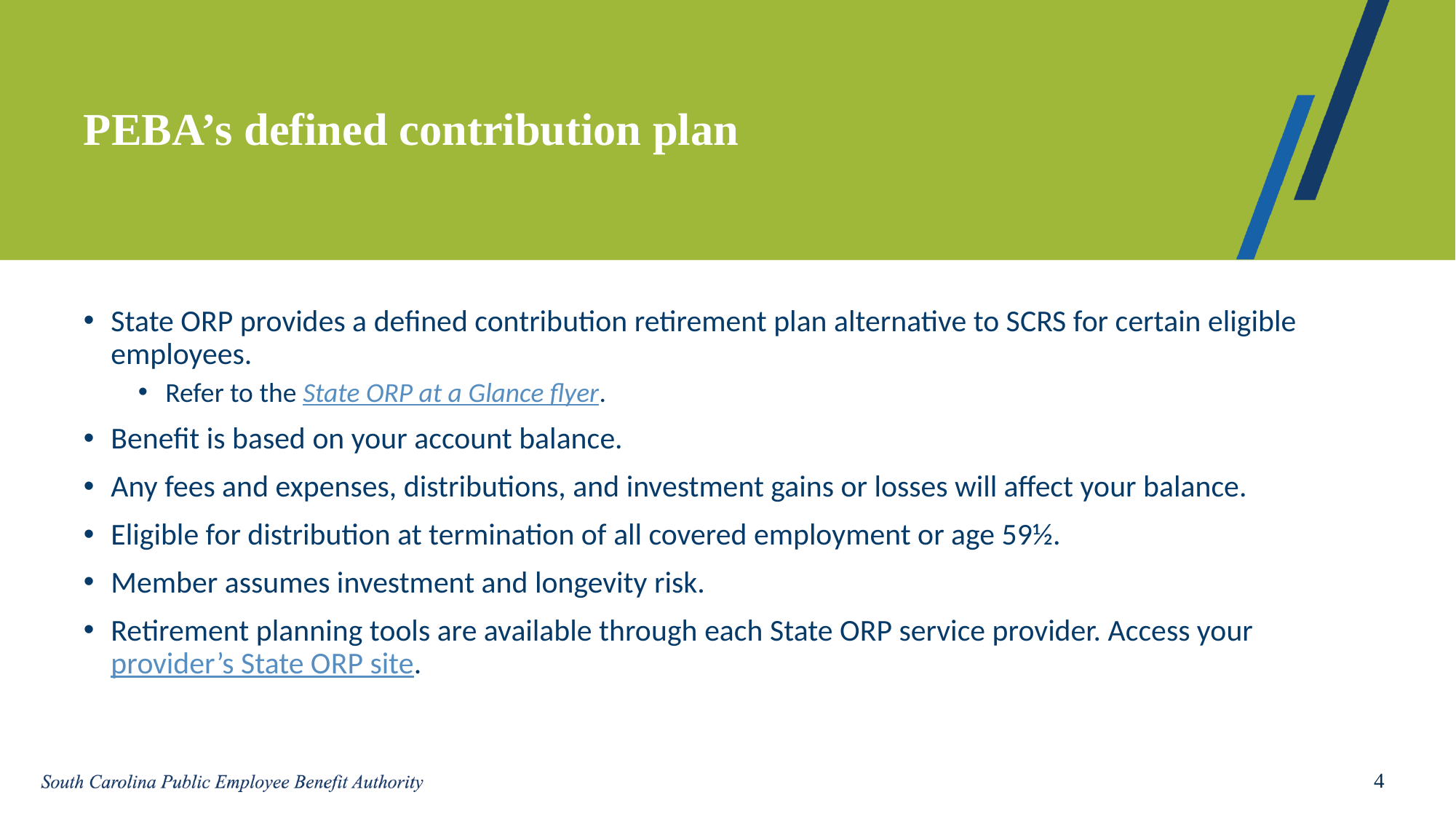

# PEBA’s defined contribution plan
State ORP provides a defined contribution retirement plan alternative to SCRS for certain eligible employees.
Refer to the State ORP at a Glance flyer.
Benefit is based on your account balance.
Any fees and expenses, distributions, and investment gains or losses will affect your balance.
Eligible for distribution at termination of all covered employment or age 59½.
Member assumes investment and longevity risk.
Retirement planning tools are available through each State ORP service provider. Access your provider’s State ORP site.
4